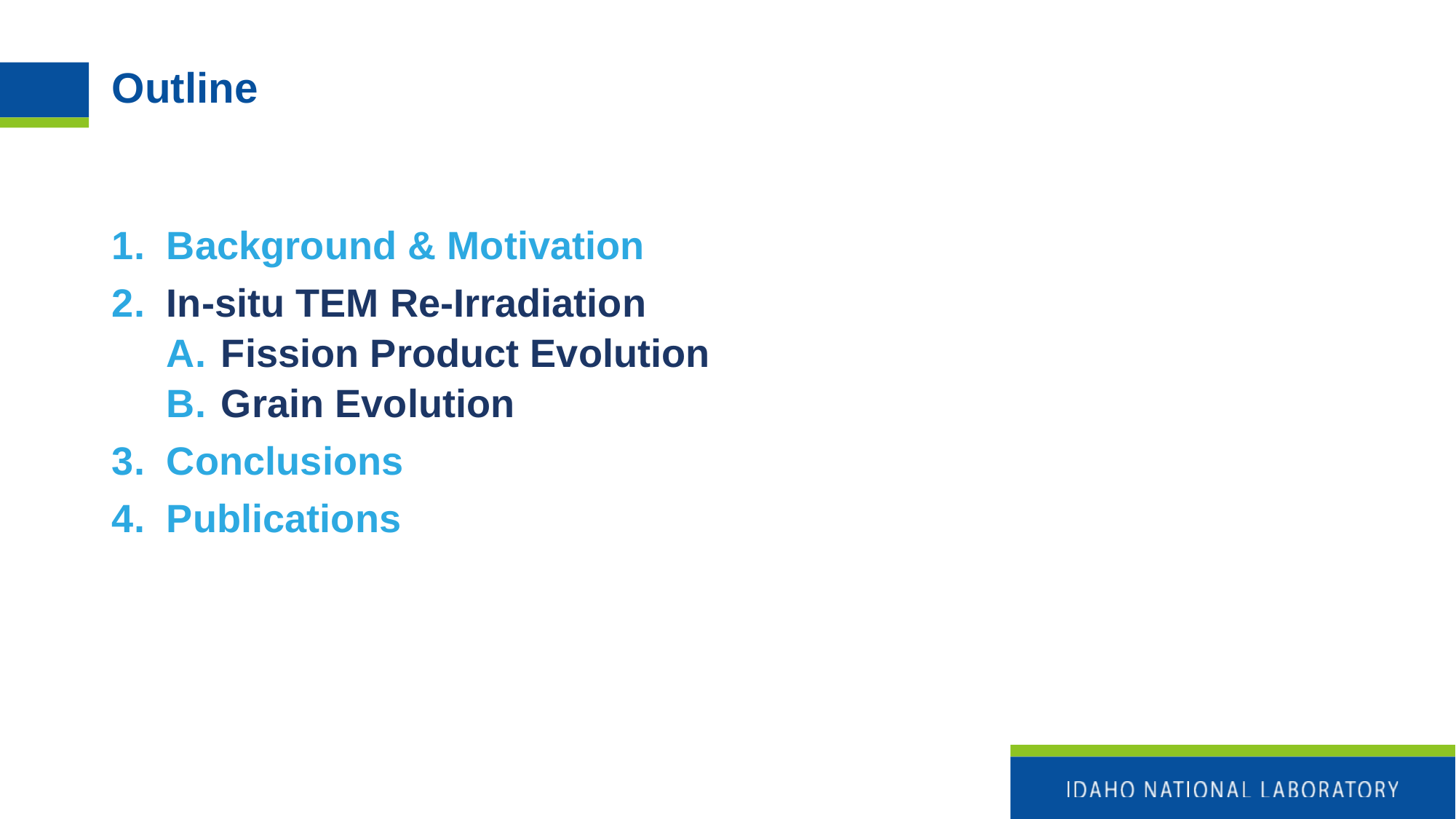

# Outline
Background & Motivation
In-situ TEM Re-Irradiation
Fission Product Evolution
Grain Evolution
Conclusions
Publications